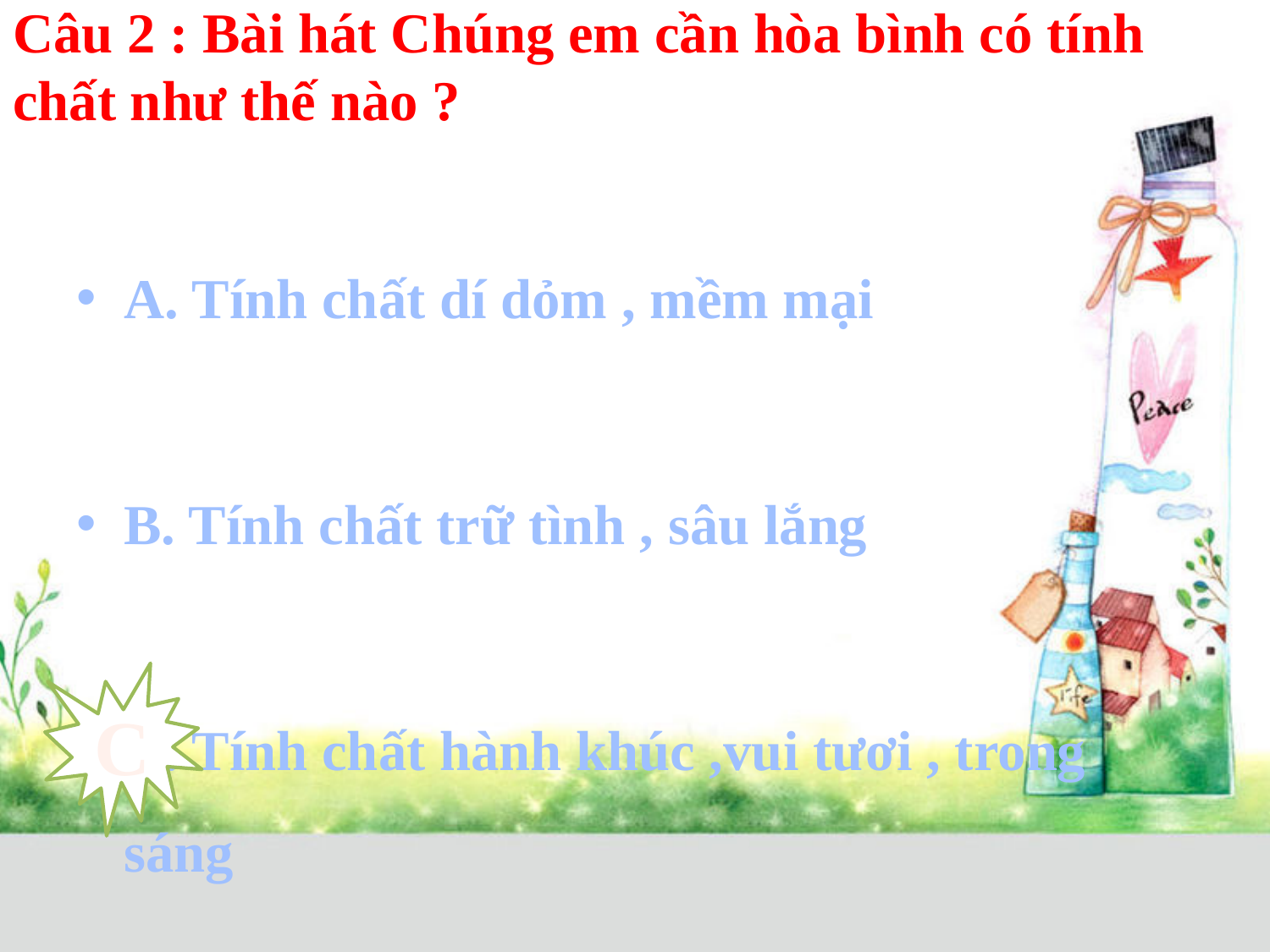

# Câu 2 : Bài hát Chúng em cần hòa bình có tính chất như thế nào ?
A. Tính chất dí dỏm , mềm mại

B. Tính chất trữ tình , sâu lắng

C. Tính chất hành khúc ,vui tươi , trong sáng
C